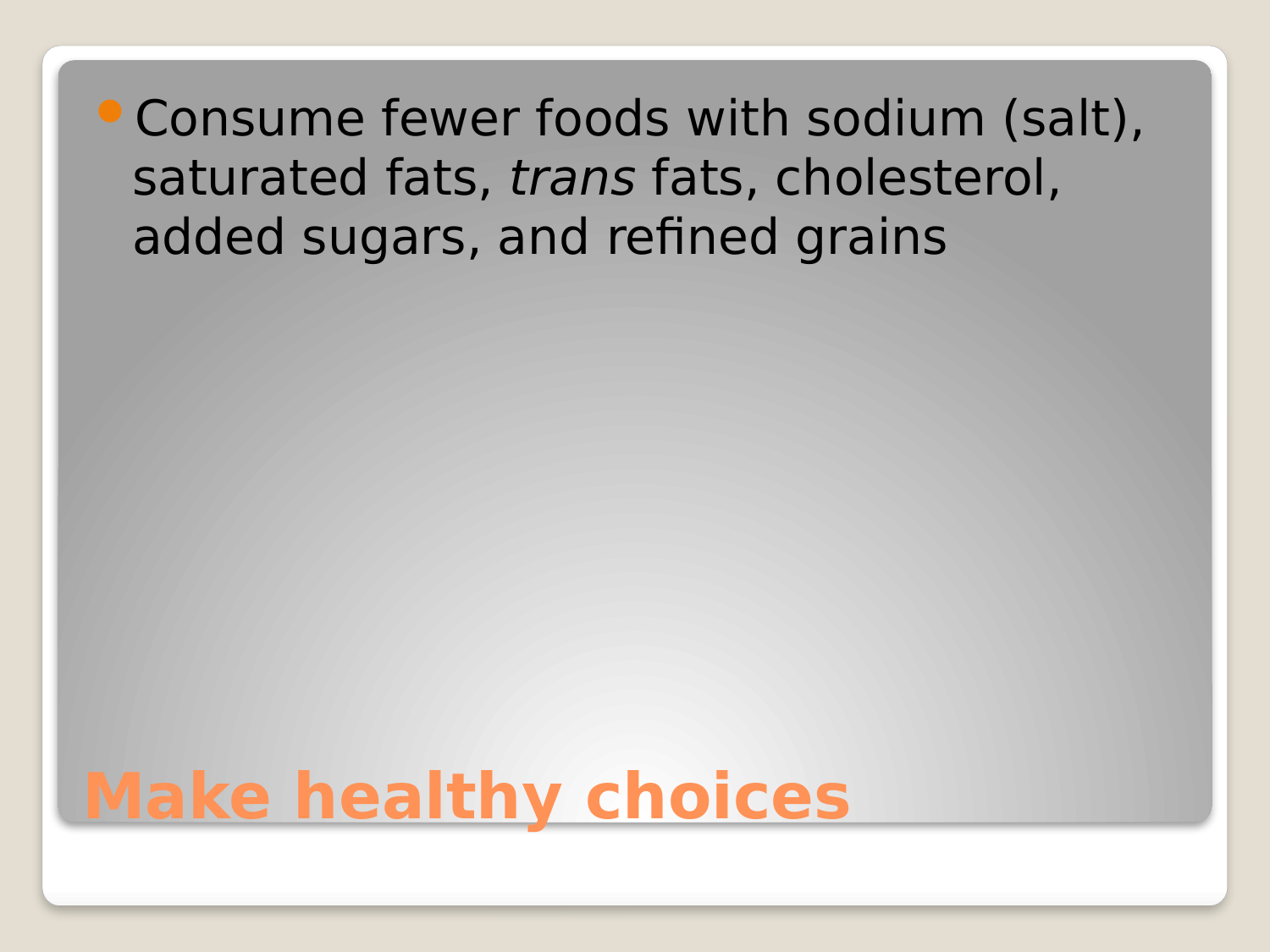

Consume fewer foods with sodium (salt), saturated fats, trans fats, cholesterol, added sugars, and refined grains

# Make healthy choices